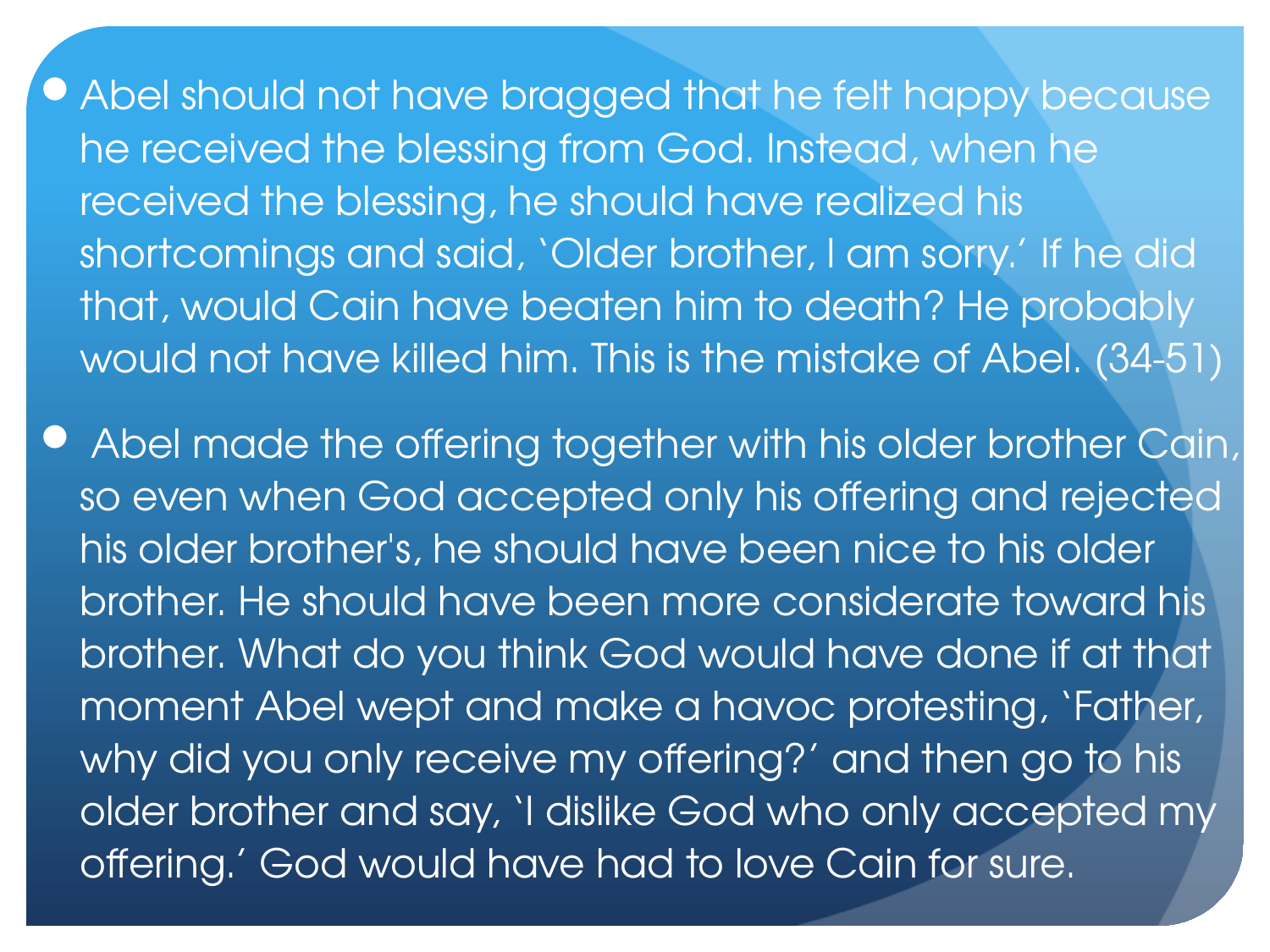

Abel should not have bragged that he felt happy because he received the blessing from God. Instead, when he received the blessing, he should have realized his shortcomings and said, ‘Older brother, I am sorry.’ If he did that, would Cain have beaten him to death? He probably would not have killed him. This is the mistake of Abel. (34-51)
 Abel made the offering together with his older brother Cain, so even when God accepted only his offering and rejected his older brother's, he should have been nice to his older brother. He should have been more considerate toward his brother. What do you think God would have done if at that moment Abel wept and make a havoc protesting, ‘Father, why did you only receive my offering?’ and then go to his older brother and say, ‘I dislike God who only accepted my offering.’ God would have had to love Cain for sure.